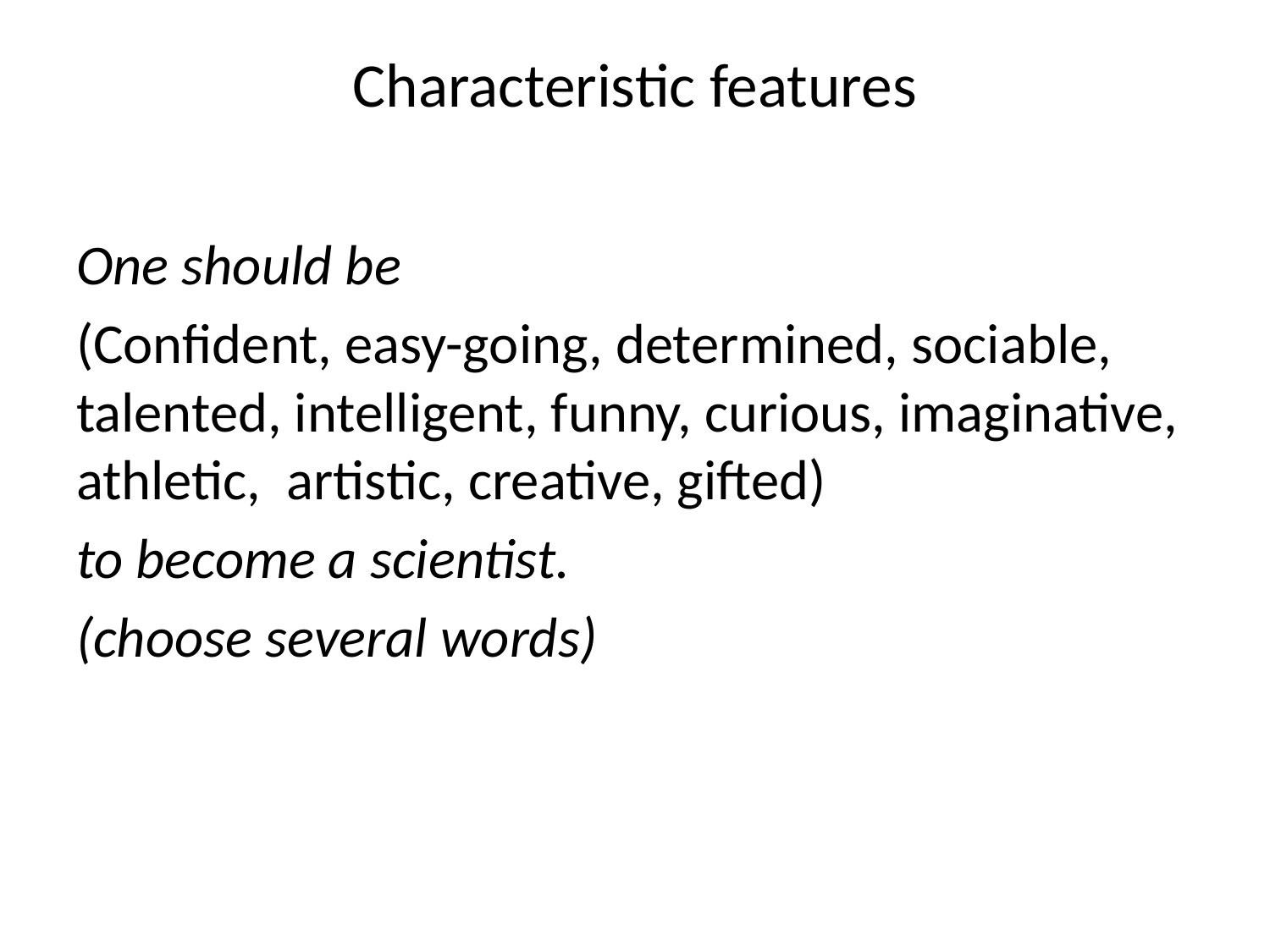

# Characteristic features
One should be
(Confident, easy-going, determined, sociable, talented, intelligent, funny, curious, imaginative, athletic,  artistic, creative, gifted)
to become a scientist.
(choose several words)